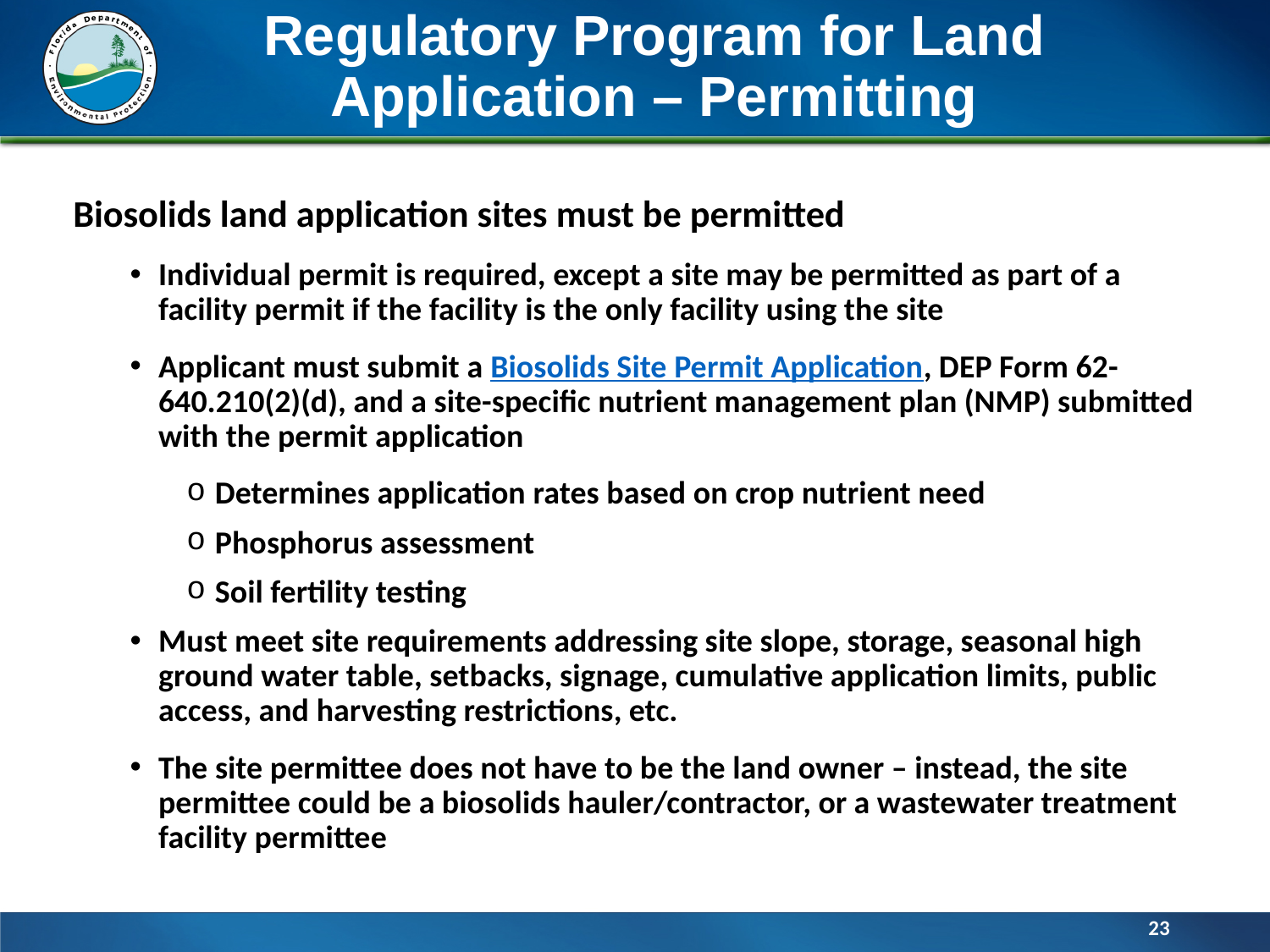

# Regulatory Program for Land Application – Permitting
Biosolids land application sites must be permitted
Individual permit is required, except a site may be permitted as part of a facility permit if the facility is the only facility using the site
Applicant must submit a Biosolids Site Permit Application, DEP Form 62-640.210(2)(d), and a site-specific nutrient management plan (NMP) submitted with the permit application
Determines application rates based on crop nutrient need
Phosphorus assessment
Soil fertility testing
Must meet site requirements addressing site slope, storage, seasonal high ground water table, setbacks, signage, cumulative application limits, public access, and harvesting restrictions, etc.
The site permittee does not have to be the land owner – instead, the site permittee could be a biosolids hauler/contractor, or a wastewater treatment facility permittee

23